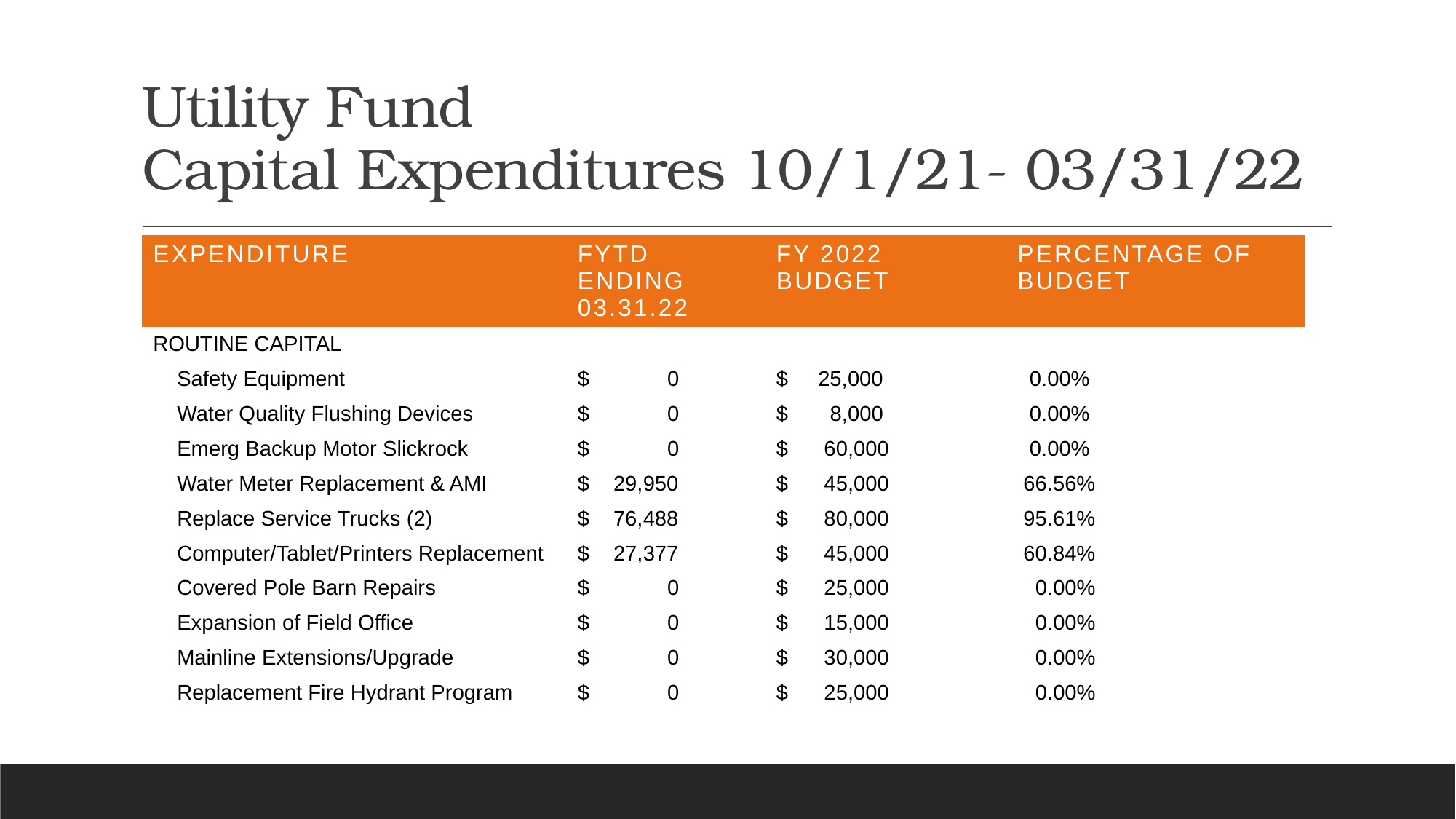

# Utility Fund Capital Expenditures 10/1/21- 03/31/22
| expenditure | FYTD Ending 03.31.22 | Fy 2022 budget | Percentage of budget |
| --- | --- | --- | --- |
| ROUTINE CAPITAL |  |  |  |
| Safety Equipment | $ 0 | $ 25,000 | 0.00% |
| Water Quality Flushing Devices | $ 0 | $ 8,000 | 0.00% |
| Emerg Backup Motor Slickrock | $ 0 | $ 60,000 | 0.00% |
| Water Meter Replacement & AMI | $ 29,950 | $ 45,000 | 66.56% |
| Replace Service Trucks (2) | $ 76,488 | $ 80,000 | 95.61% |
| Computer/Tablet/Printers Replacement | $ 27,377 | $ 45,000 | 60.84% |
| Covered Pole Barn Repairs | $ 0 | $ 25,000 | 0.00% |
| Expansion of Field Office | $ 0 | $ 15,000 | 0.00% |
| Mainline Extensions/Upgrade | $ 0 | $ 30,000 | 0.00% |
| Replacement Fire Hydrant Program | $ 0 | $ 25,000 | 0.00% |
|  |  |  |  |